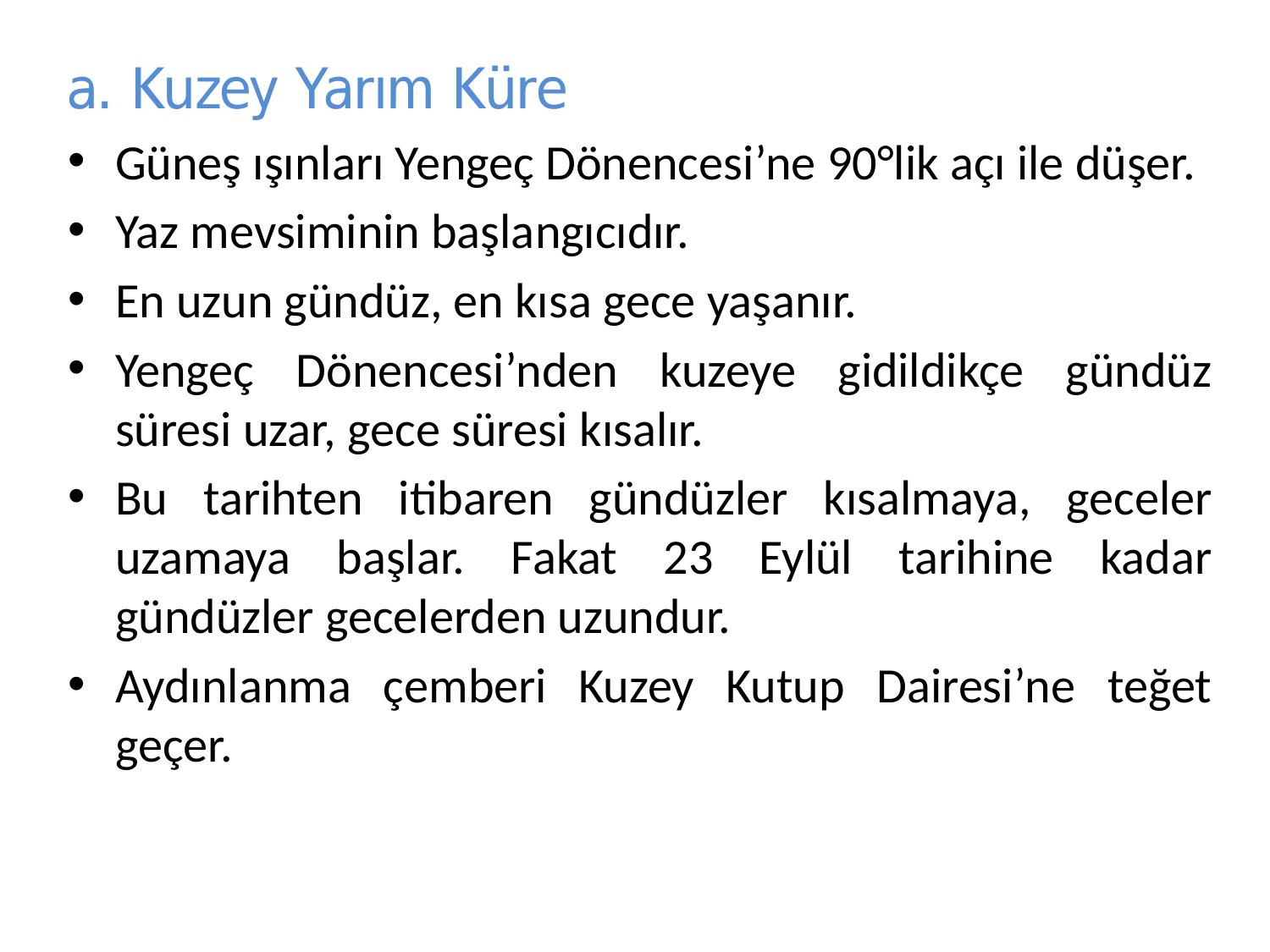

a. Kuzey Yarım Küre
Güneş ışınları Yengeç Dönencesi’ne 90°lik açı ile düşer.
Yaz mevsiminin başlangıcıdır.
En uzun gündüz, en kısa gece yaşanır.
Yengeç Dönencesi’nden kuzeye gidildikçe gündüz süresi uzar, gece süresi kısalır.
Bu tarihten itibaren gündüzler kısalmaya, geceler uzamaya başlar. Fakat 23 Eylül tarihine kadar gündüzler gecelerden uzundur.
Aydınlanma çemberi Kuzey Kutup Dairesi’ne teğet geçer.